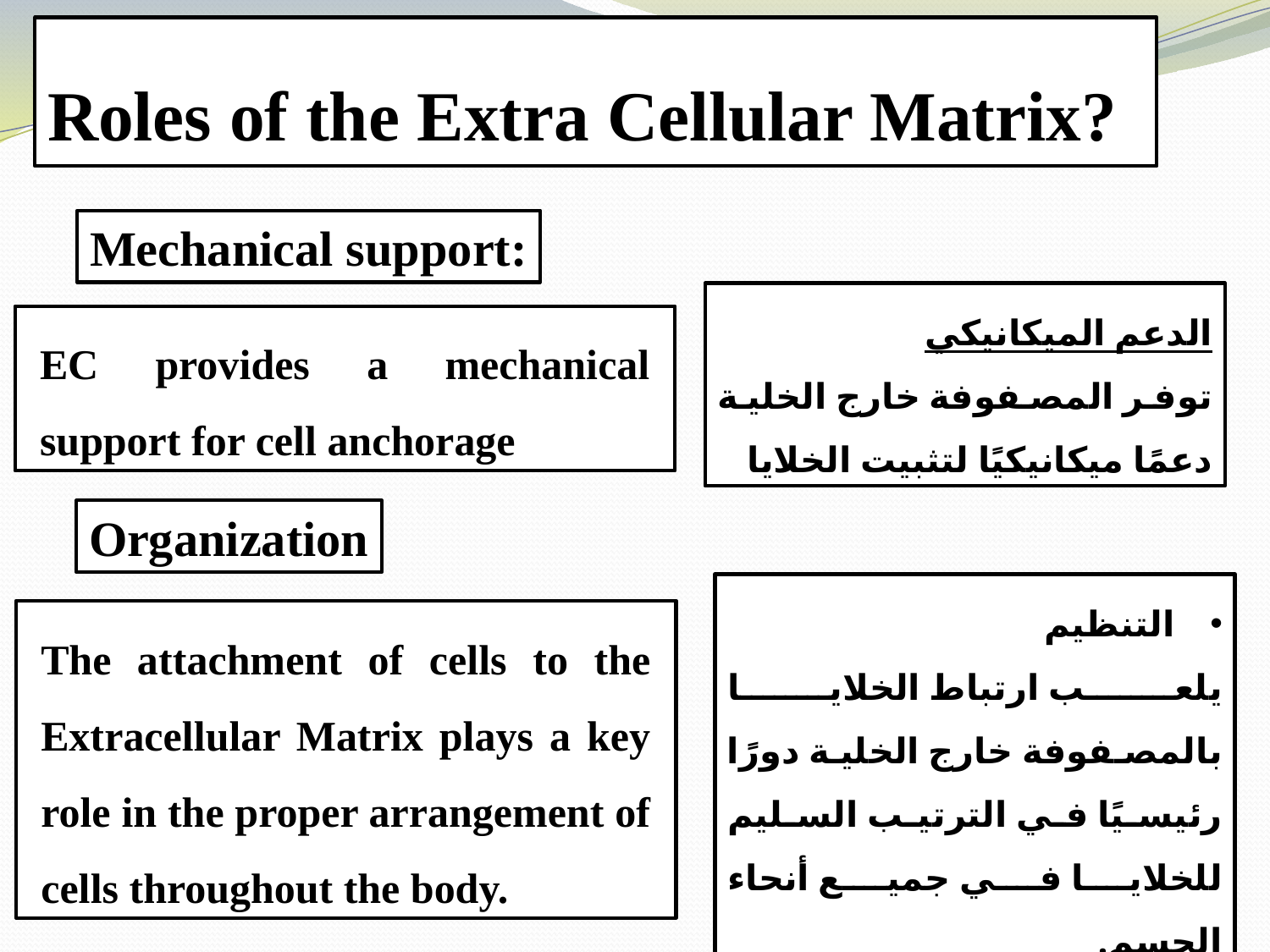

Roles of the Extra Cellular Matrix?
Mechanical support:
الدعم الميكانيكي
توفر المصفوفة خارج الخلية دعمًا ميكانيكيًا لتثبيت الخلايا
EC provides a mechanical support for cell anchorage
Organization
التنظيم
يلعب ارتباط الخلايا بالمصفوفة خارج الخلية دورًا رئيسيًا في الترتيب السليم للخلايا في جميع أنحاء الجسم.
The attachment of cells to the Extracellular Matrix plays a key role in the proper arrangement of cells throughout the body.